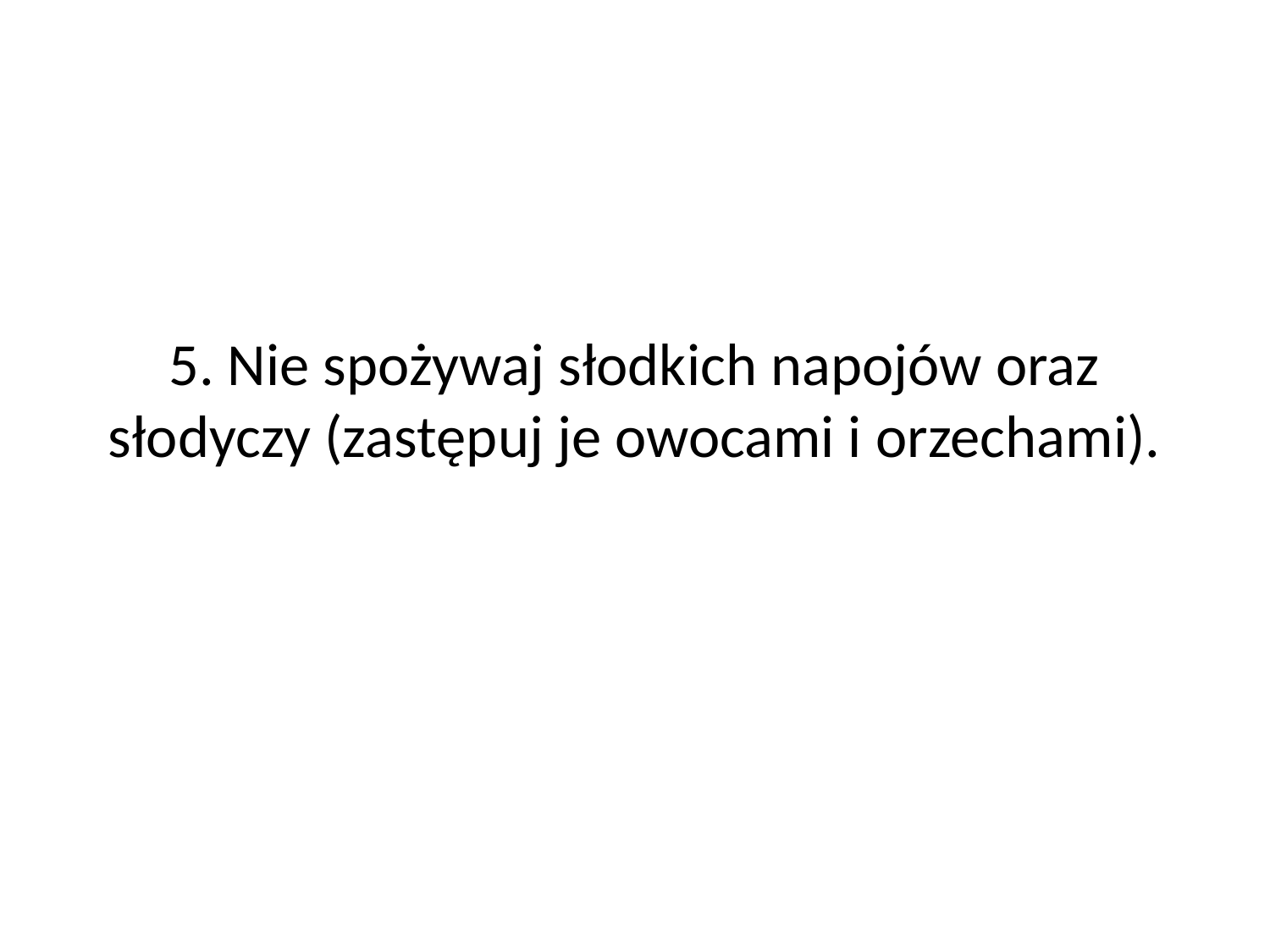

# 5. Nie spożywaj słodkich napojów oraz słodyczy (zastępuj je owocami i orzechami).